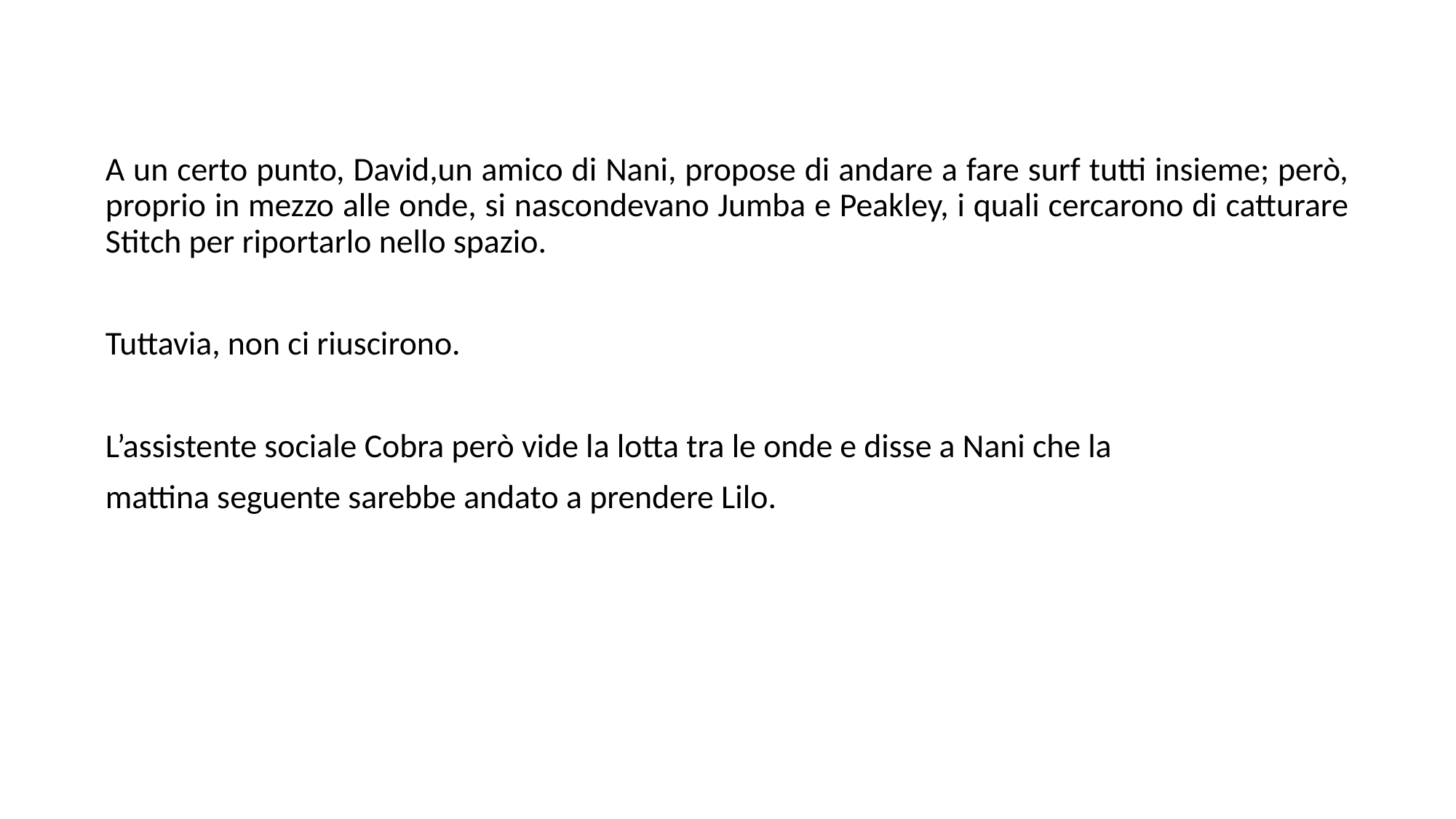

A un certo punto, David,un amico di Nani, propose di andare a fare surf tutti insieme; però, proprio in mezzo alle onde, si nascondevano Jumba e Peakley, i quali cercarono di catturare Stitch per riportarlo nello spazio.

Tuttavia, non ci riuscirono.

L’assistente sociale Cobra però vide la lotta tra le onde e disse a Nani che la
mattina seguente sarebbe andato a prendere Lilo.